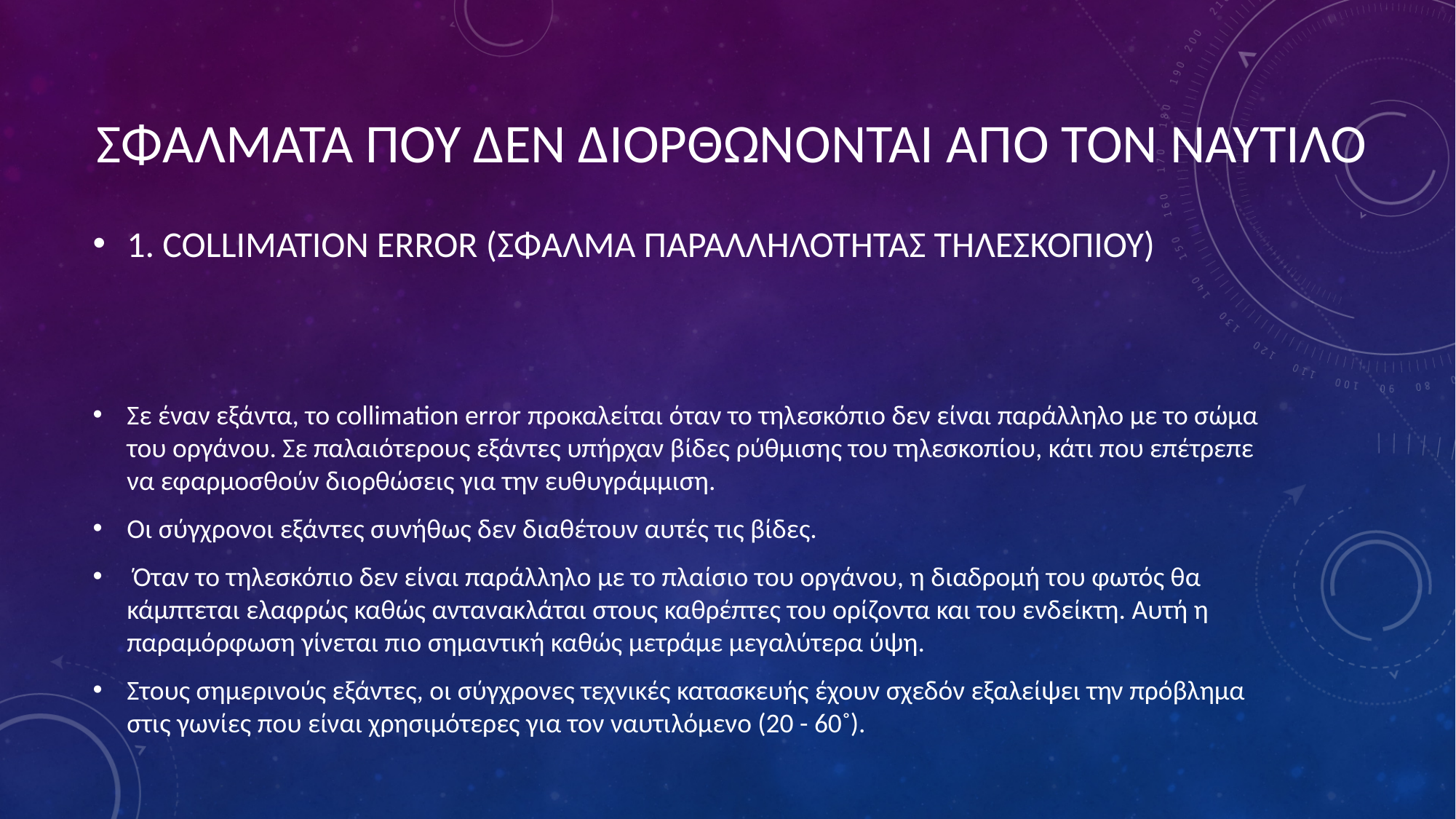

# Σφαλματα που δεν διορθωνονται από τον ναυτιλο
1. COLLIMATION ERROR (ΣΦΑΛΜΑ ΠΑΡΑΛΛΗΛΟΤΗΤΑΣ ΤΗΛΕΣΚΟΠΙΟΥ)

Σε έναν εξάντα, το collimation error προκαλείται όταν το τηλεσκόπιο δεν είναι παράλληλο με το σώμα του οργάνου. Σε παλαιότερους εξάντες υπήρχαν βίδες ρύθμισης του τηλεσκοπίου, κάτι που επέτρεπε να εφαρμοσθούν διορθώσεις για την ευθυγράμμιση.
Οι σύγχρονοι εξάντες συνήθως δεν διαθέτουν αυτές τις βίδες.
 Όταν το τηλεσκόπιο δεν είναι παράλληλο με το πλαίσιο του οργάνου, η διαδρομή του φωτός θα κάμπτεται ελαφρώς καθώς αντανακλάται στους καθρέπτες του ορίζοντα και του ενδείκτη. Αυτή η παραμόρφωση γίνεται πιο σημαντική καθώς μετράμε μεγαλύτερα ύψη.
Στους σημερινούς εξάντες, οι σύγχρονες τεχνικές κατασκευής έχουν σχεδόν εξαλείψει την πρόβλημα στις γωνίες που είναι χρησιμότερες για τον ναυτιλόμενο (20 - 60˚).